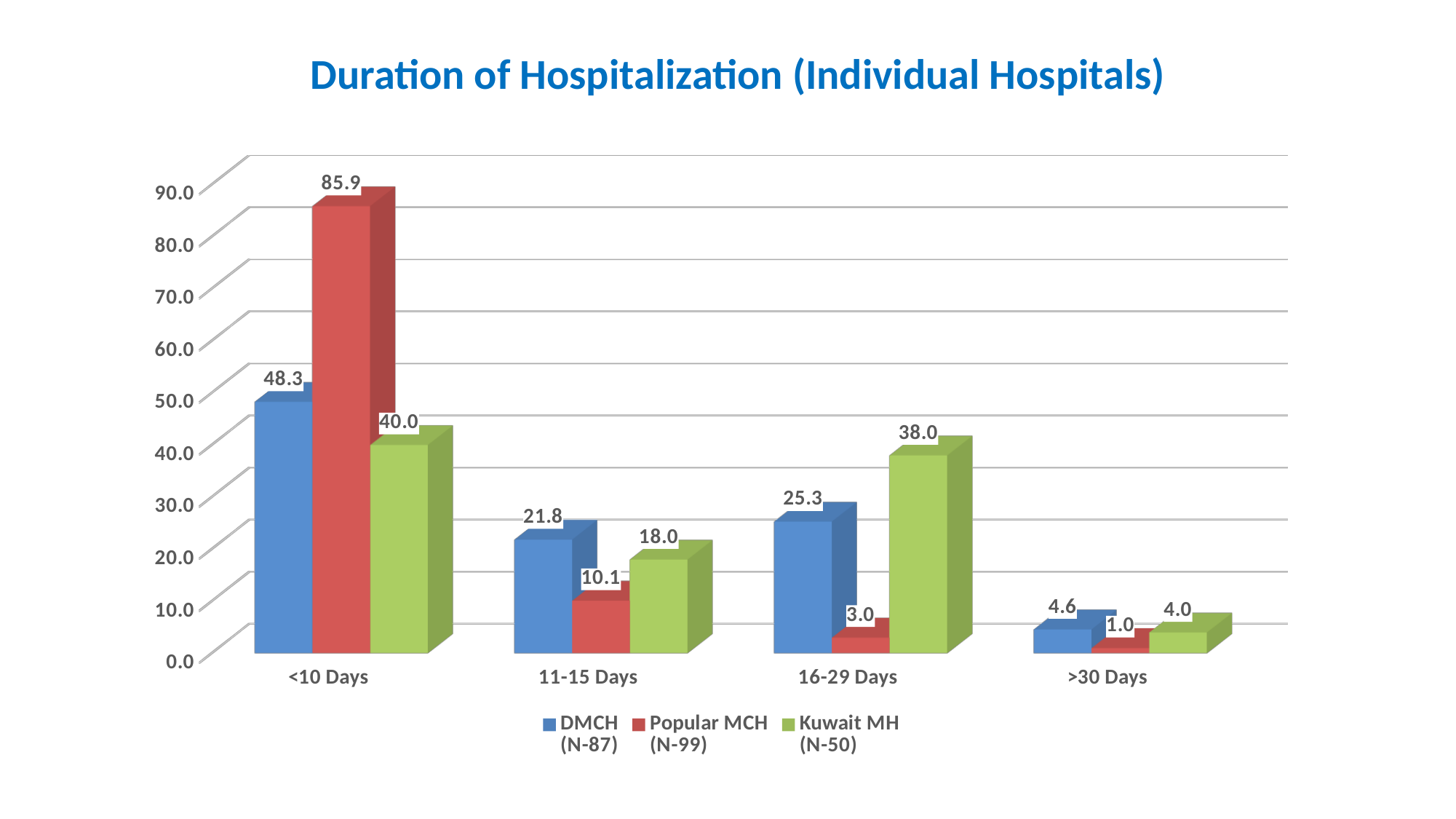

Duration of Hospitalization (Individual Hospitals)

[unsupported chart]